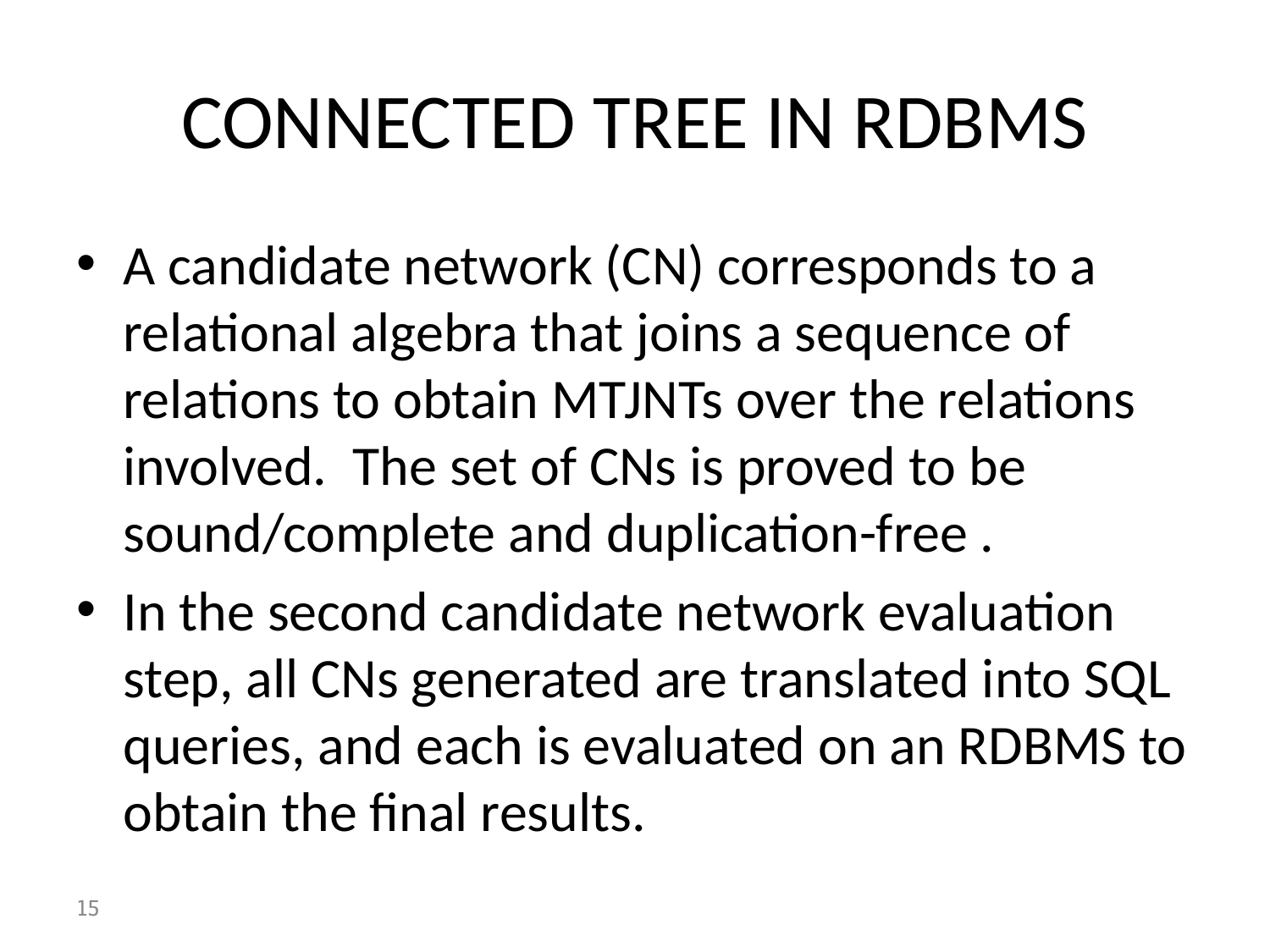

# CONNECTED TREE IN RDBMS
A candidate network (CN) corresponds to a relational algebra that joins a sequence of relations to obtain MTJNTs over the relations involved.  The set of CNs is proved to be sound/complete and duplication-free .
In the second candidate network evaluation step, all CNs generated are translated into SQL queries, and each is evaluated on an RDBMS to obtain the final results.
15